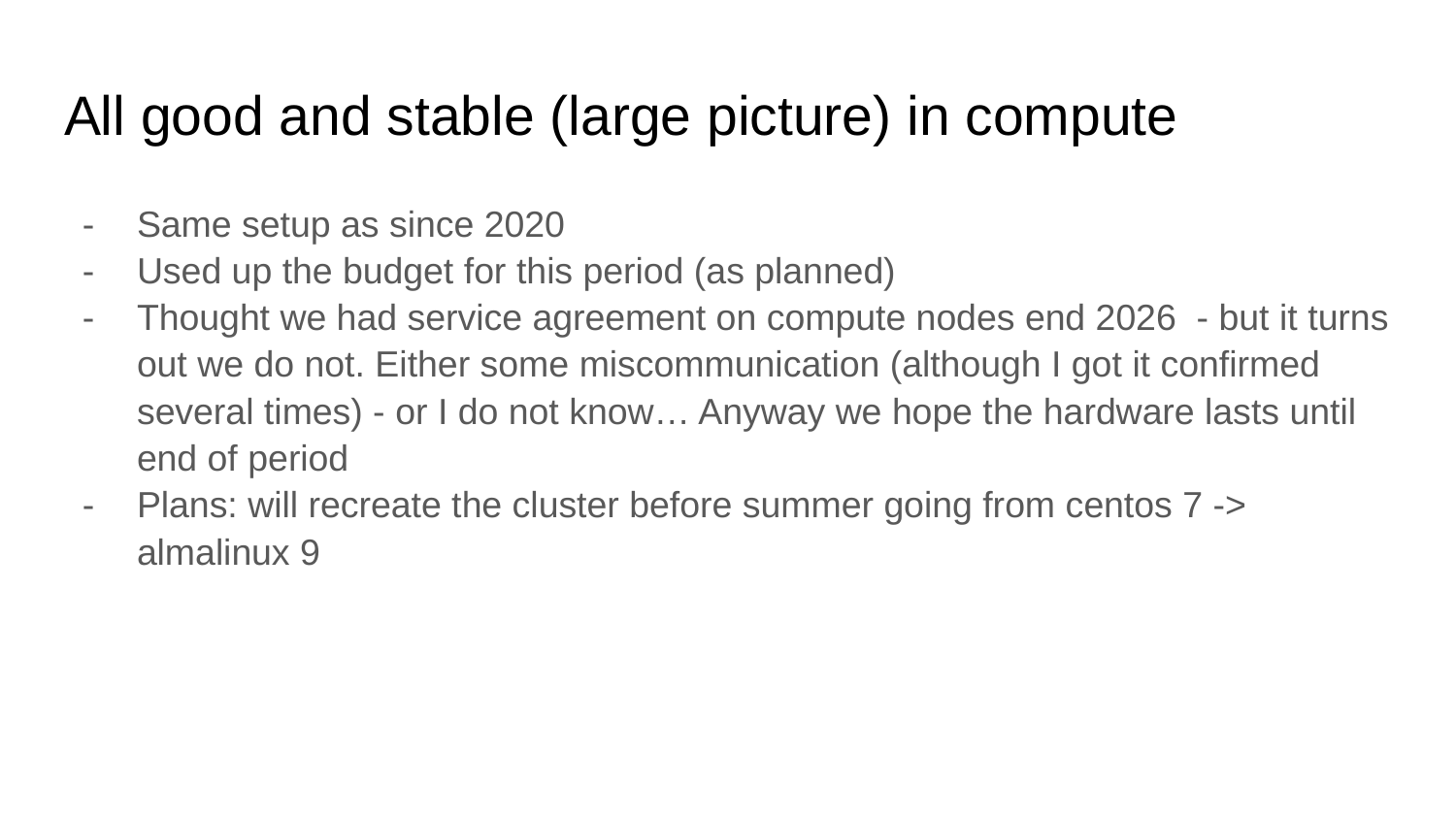

# All good and stable (large picture) in compute
Same setup as since 2020
Used up the budget for this period (as planned)
Thought we had service agreement on compute nodes end 2026  - but it turns out we do not. Either some miscommunication (although I got it confirmed several times) - or I do not know… Anyway we hope the hardware lasts until end of period
Plans: will recreate the cluster before summer going from centos 7 -> almalinux 9